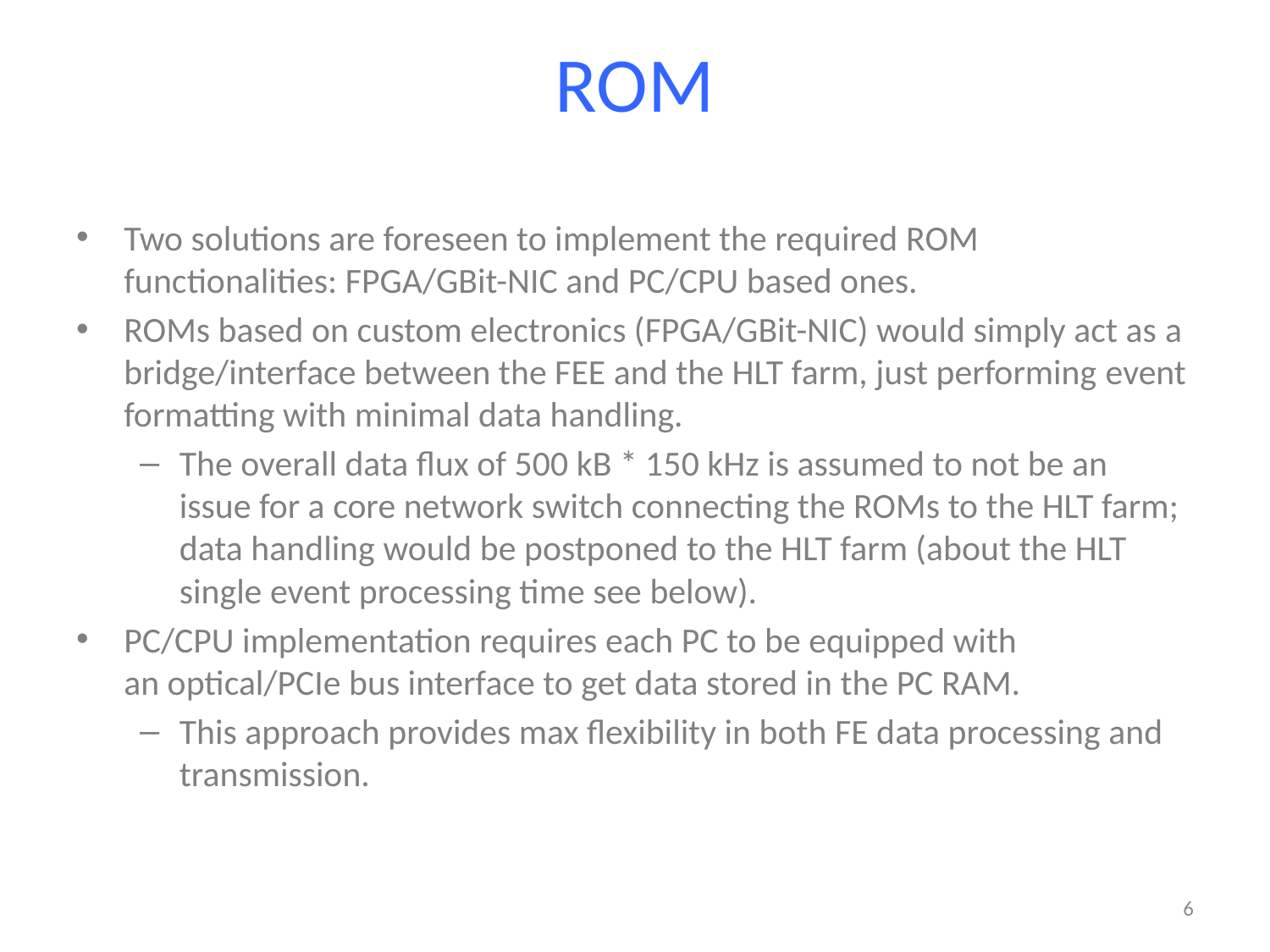

# ROM
Two solutions are foreseen to implement the required ROM functionalities: FPGA/GBit-NIC and PC/CPU based ones.
ROMs based on custom electronics (FPGA/GBit-NIC) would simply act as a bridge/interface between the FEE and the HLT farm, just performing event formatting with minimal data handling.
The overall data flux of 500 kB * 150 kHz is assumed to not be an issue for a core network switch connecting the ROMs to the HLT farm; data handling would be postponed to the HLT farm (about the HLT single event processing time see below).
PC/CPU implementation requires each PC to be equipped with an optical/PCIe bus interface to get data stored in the PC RAM.
This approach provides max flexibility in both FE data processing and  transmission.
6